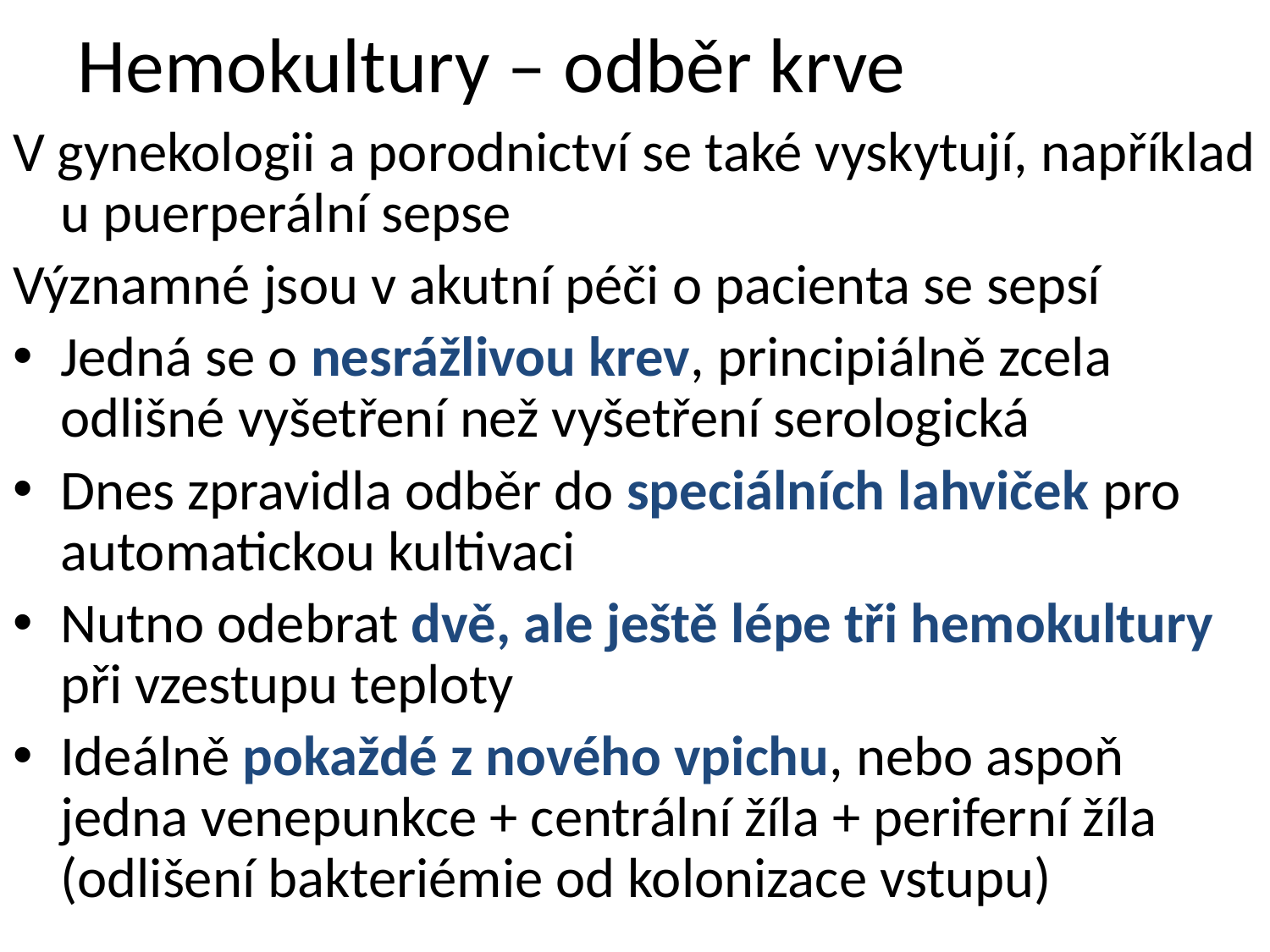

# Hemokultury – odběr krve
V gynekologii a porodnictví se také vyskytují, například u puerperální sepse
Významné jsou v akutní péči o pacienta se sepsí
Jedná se o nesrážlivou krev, principiálně zcela odlišné vyšetření než vyšetření serologická
Dnes zpravidla odběr do speciálních lahviček pro automatickou kultivaci
Nutno odebrat dvě, ale ještě lépe tři hemokultury při vzestupu teploty
Ideálně pokaždé z nového vpichu, nebo aspoň jedna venepunkce + centrální žíla + periferní žíla (odlišení bakteriémie od kolonizace vstupu)